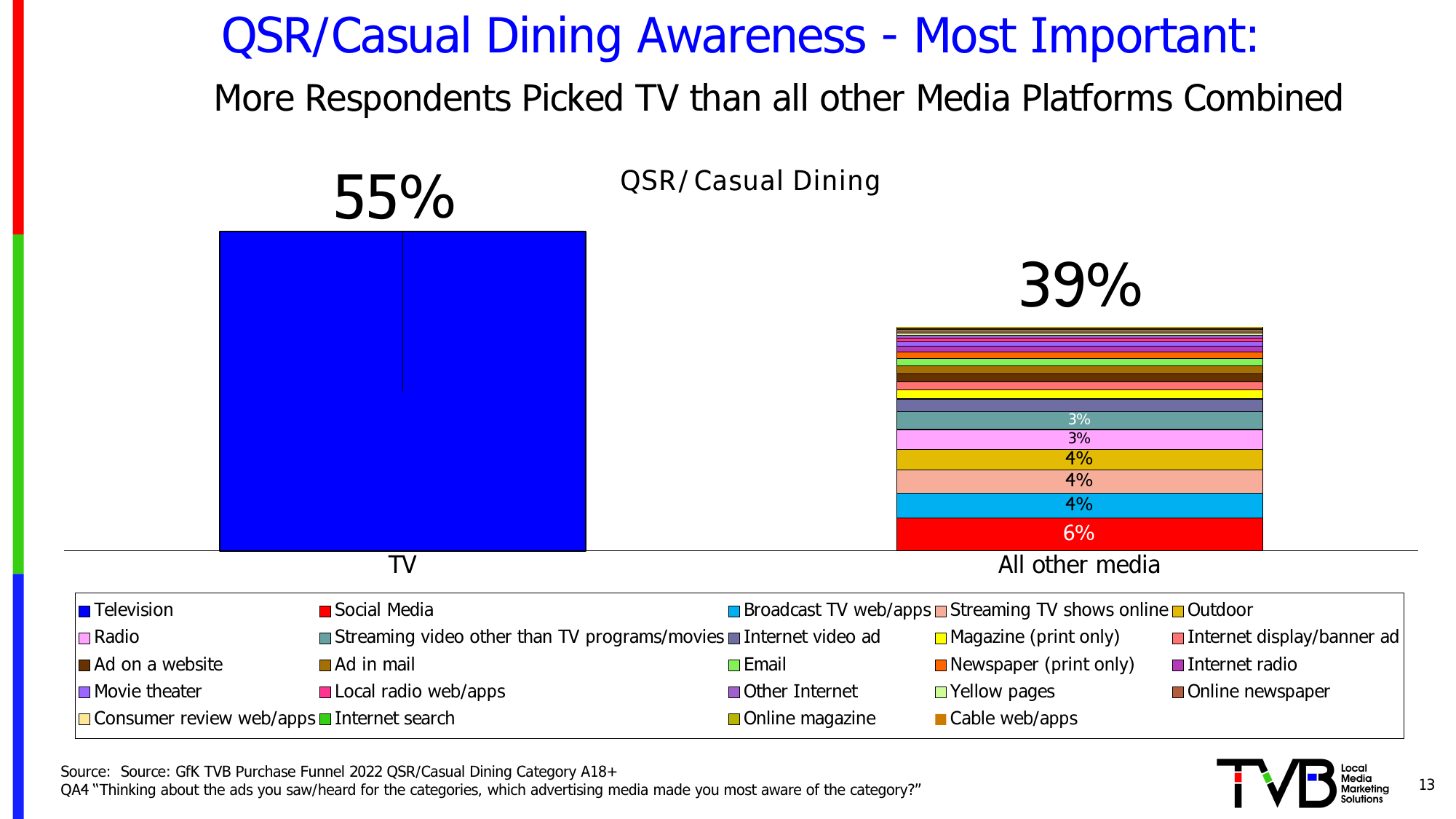

# QSR/Casual Dining Awareness - Most Important:
More Respondents Picked TV than all other Media Platforms Combined

### Chart

| Category | Television | Social Media | Broadcast TV web/apps | Streaming TV shows online | Outdoor | Radio | Streaming video other than TV programs/movies | Internet video ad | Magazine (print only) | Internet display/banner ad | Ad on a website | Ad in mail  | Email | Newspaper (print only) | Internet radio | Movie theater | Local radio web/apps | Other Internet | Yellow pages | Online newspaper | Consumer review web/apps | Internet search | Online magazine | Cable web/apps |
|---|---|---|---|---|---|---|---|---|---|---|---|---|---|---|---|---|---|---|---|---|---|---|---|---|
| TV | 0.55 | None | None | None | None | None | None | None | None | None | None | None | None | None | None | None | None | None | None | None | None | None | None | None |
| All other media | None | 0.057 | 0.042 | 0.04 | 0.036 | 0.034 | 0.031 | 0.022 | 0.015 | 0.014 | 0.014 | 0.014 | 0.012 | 0.011 | 0.01 | 0.008 | 0.007 | 0.004 | 0.004 | 0.004 | 0.002 | 0.002 | 0.002 | 0.001 |
  QSR/Casual Dining
39%
Source:  Source: GfK TVB Purchase Funnel 2022 QSR/Casual Dining Category A18+
QA4 “Thinking about the ads you saw/heard for the categories, which advertising media made you most aware of the category?”
13